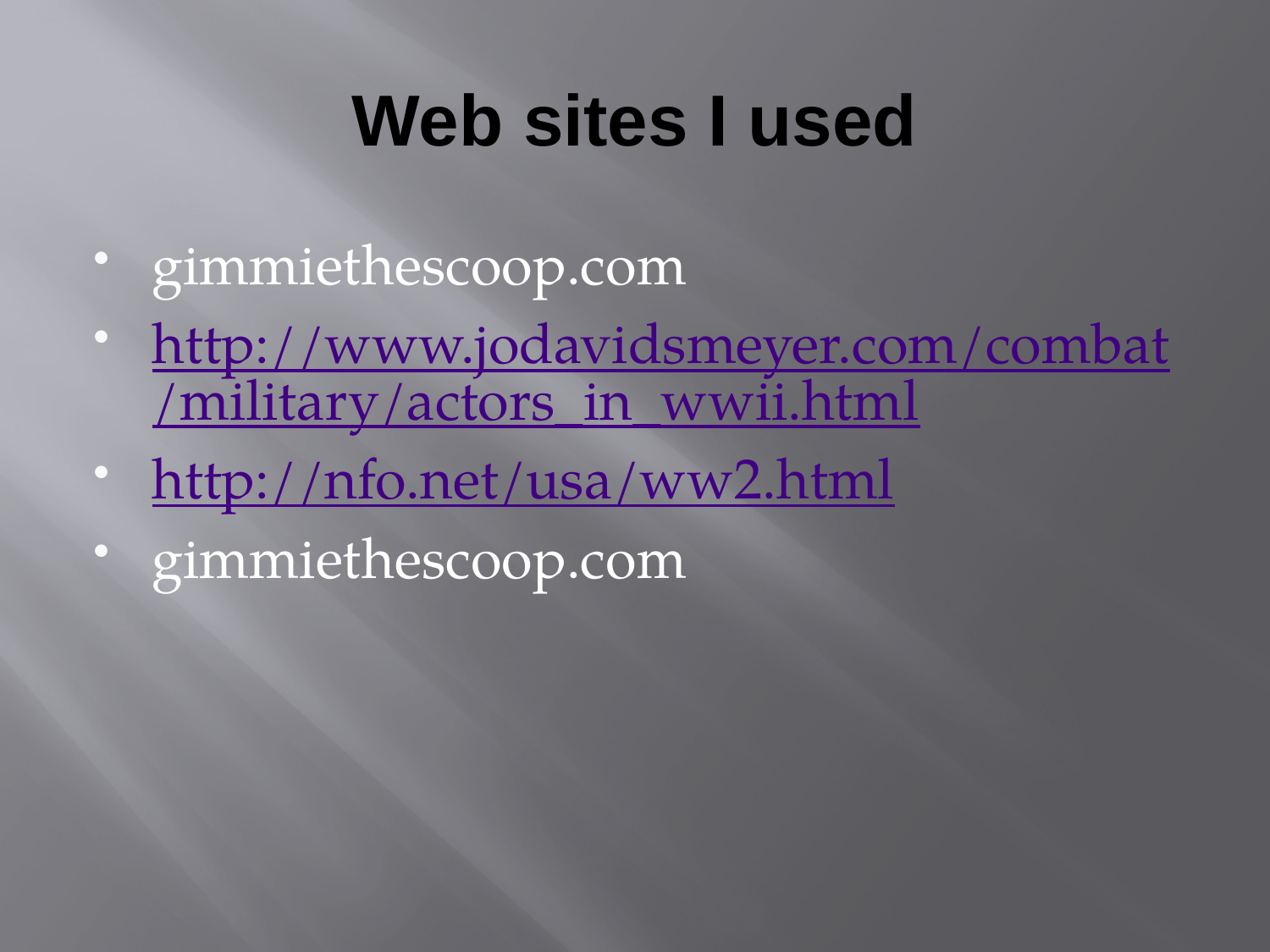

# Web sites I used
gimmiethescoop.com
http://www.jodavidsmeyer.com/combat/military/actors_in_wwii.html
http://nfo.net/usa/ww2.html
gimmiethescoop.com